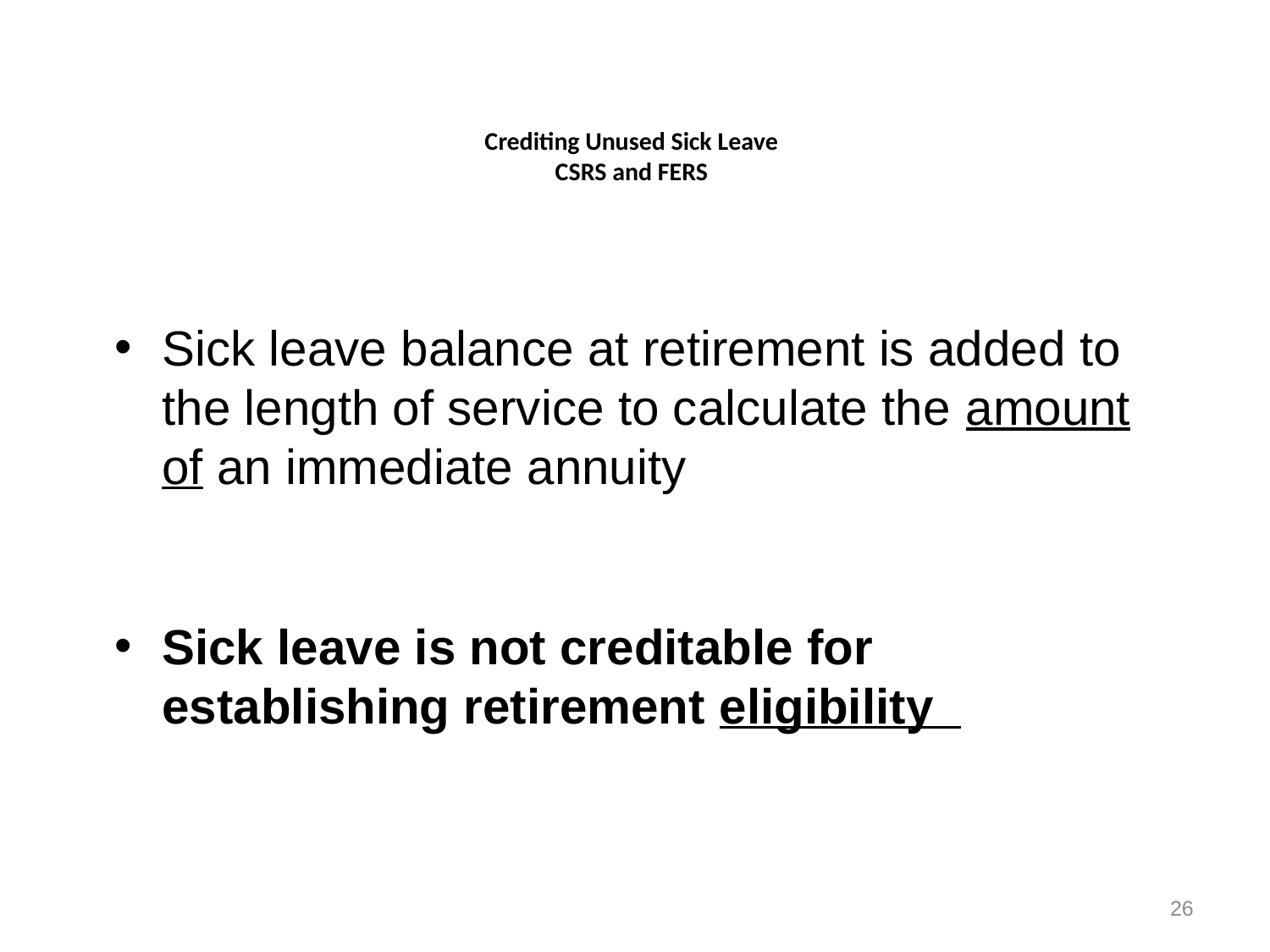

# Crediting Unused Sick Leave CSRS and FERS

Sick leave balance at retirement is added to the length of service to calculate the amount of an immediate annuity

Sick leave is not creditable for establishing retirement eligibility

26